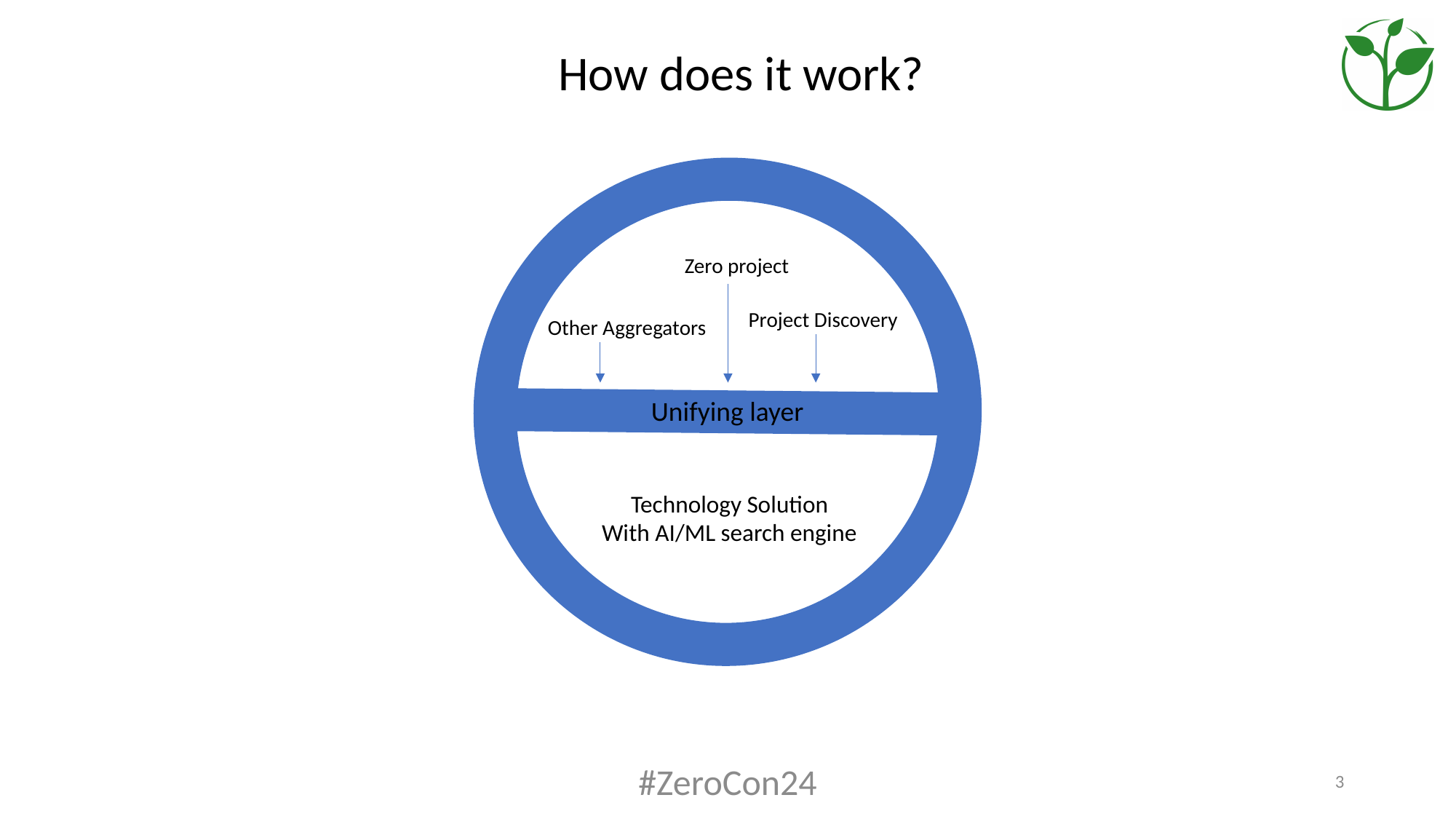

How does it work?

Zero project
Project Discovery
Other Aggregators
Unifying layer
Technology Solution​
With AI/ML search engine
#ZeroCon24
3